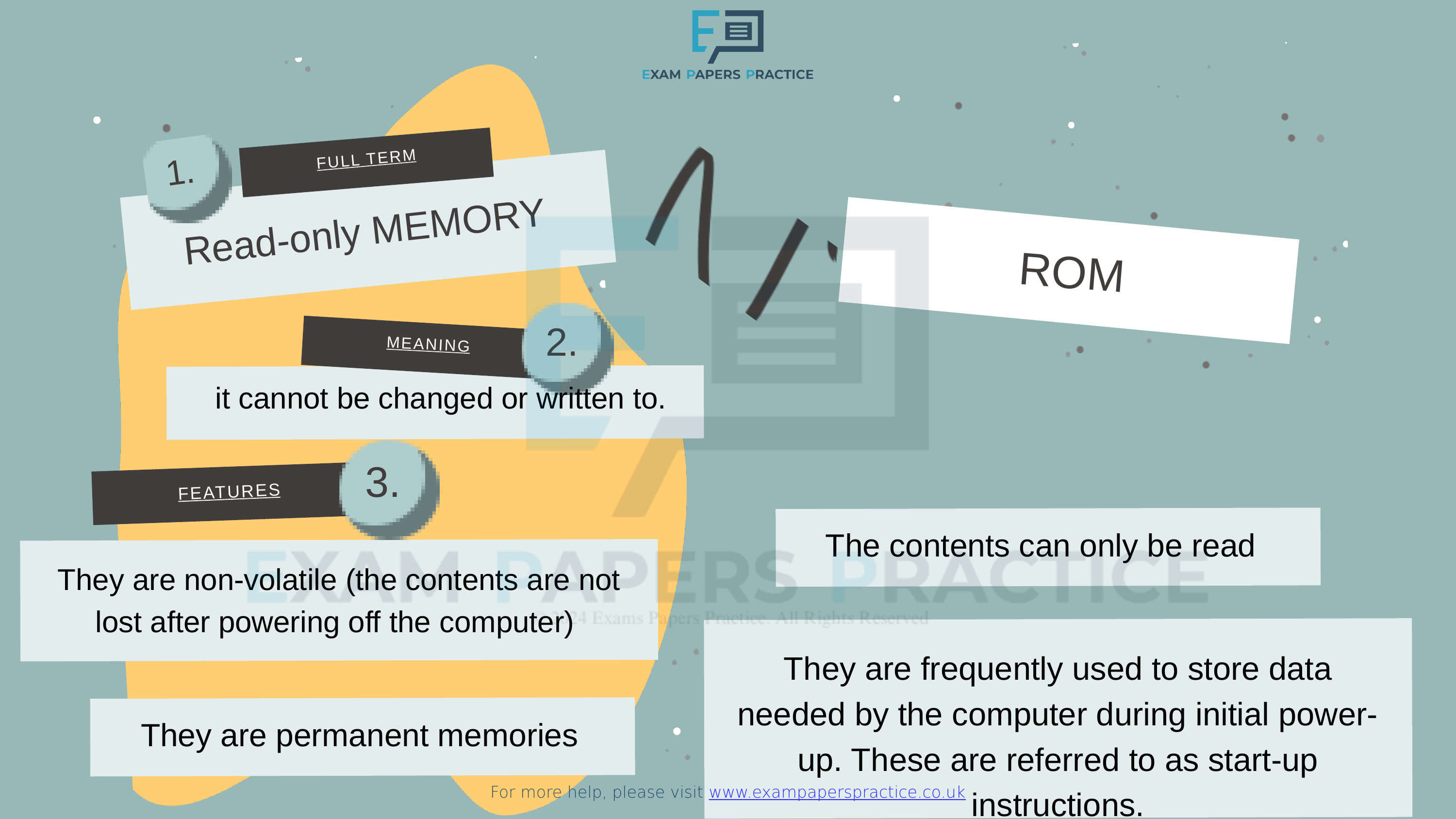

For more help, please visit www.exampaperspractice.co.uk

FULL TERM
1.

Read-only MEMORY

ROM

2.

MEANING

it cannot be changed or written to.

3.

FEATURES

The contents can only be read

They are non-volatile (the contents are not lost after powering off the computer)

They are frequently used to store data needed by the computer during initial power-up. These are referred to as start-up instructions.

They are permanent memories